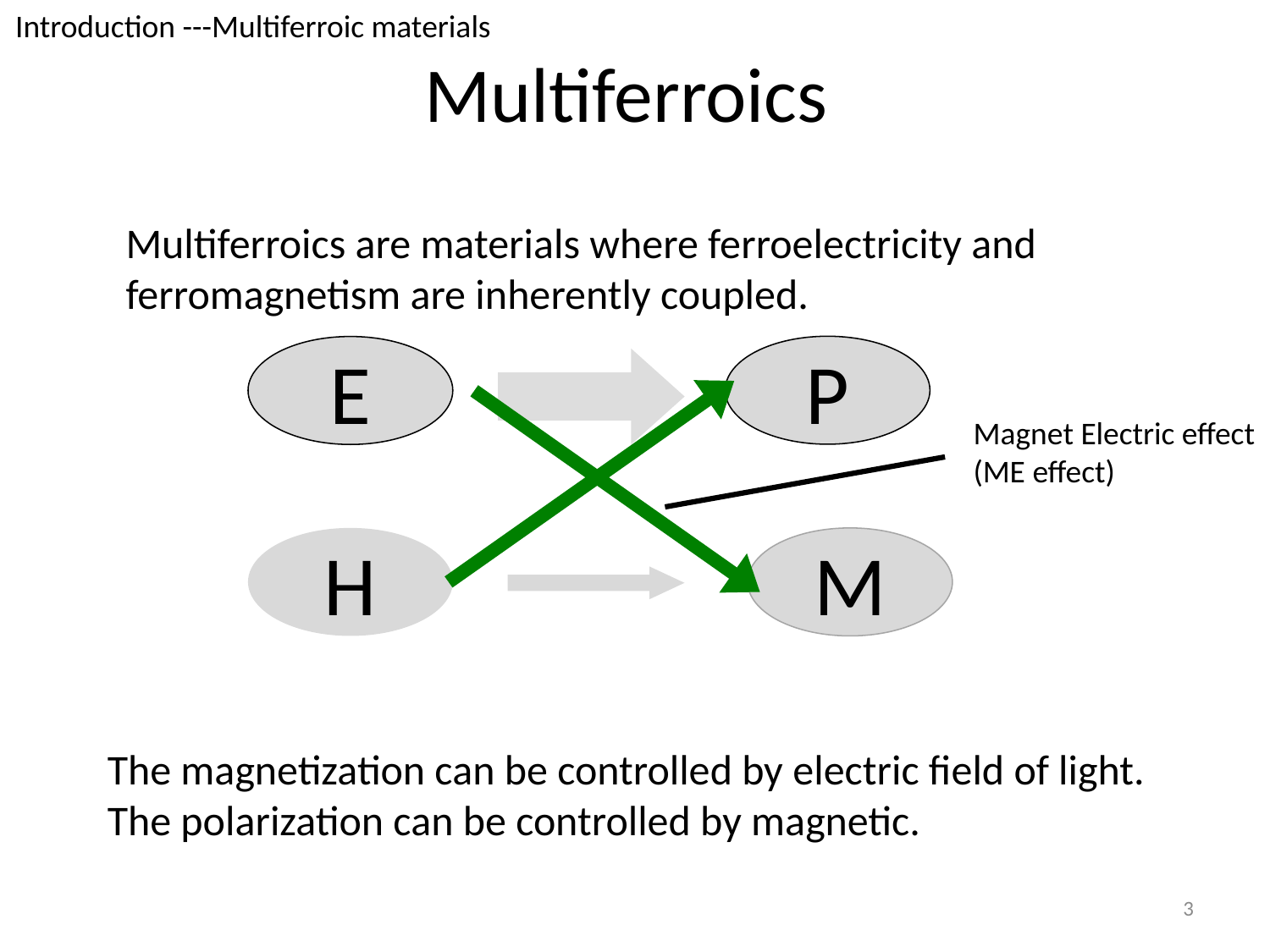

Introduction ---Multiferroic materials
Multiferroics
Multiferroics are materials where ferroelectricity and
ferromagnetism are inherently coupled.
P
E

H
M

Magnet Electric effect
(ME effect)

The magnetization can be controlled by electric field of light.
The polarization can be controlled by magnetic.
3